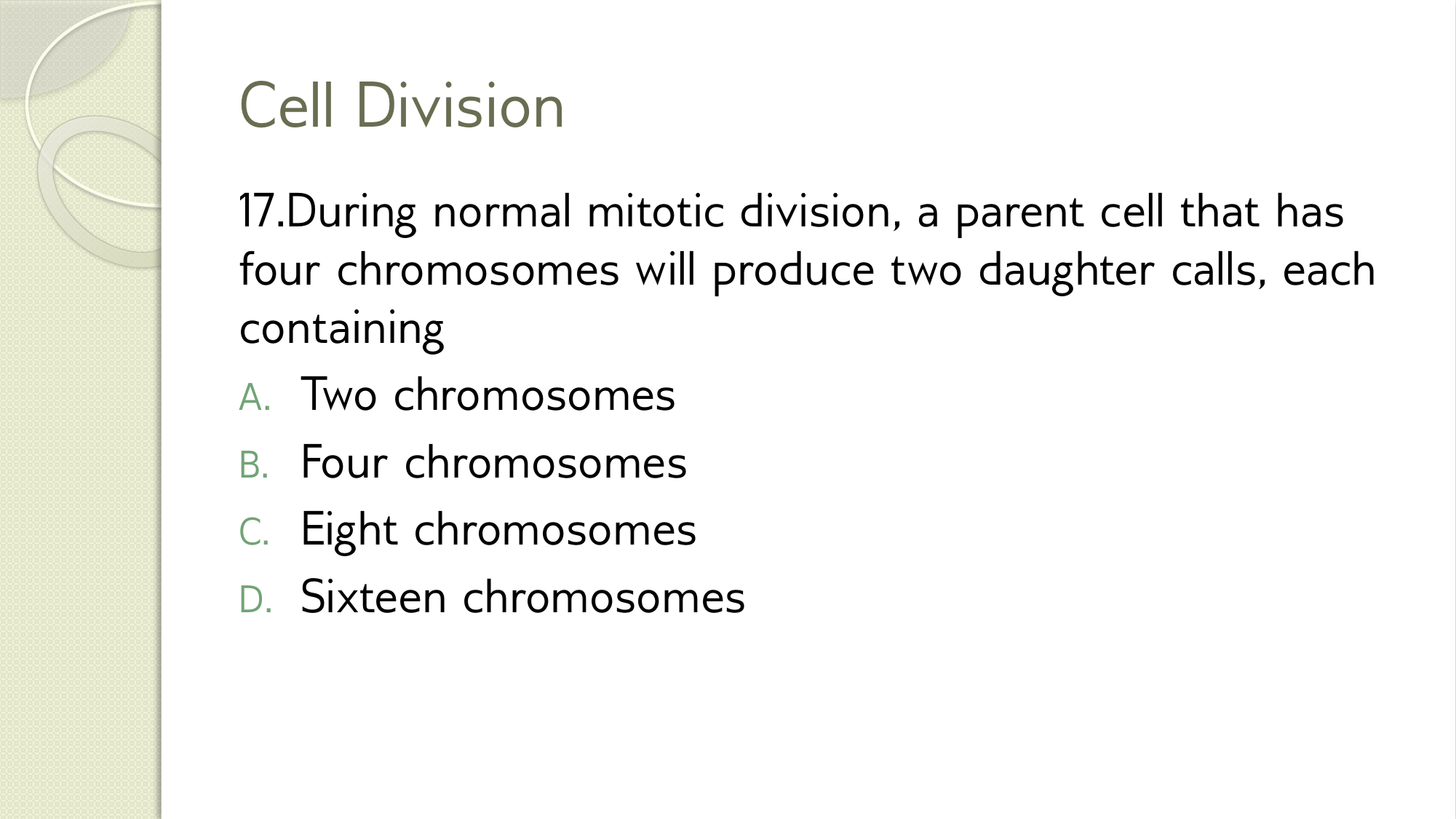

# Cell Division
17.During normal mitotic division, a parent cell that has four chromosomes will produce two daughter calls, each containing
Two chromosomes
Four chromosomes
Eight chromosomes
Sixteen chromosomes